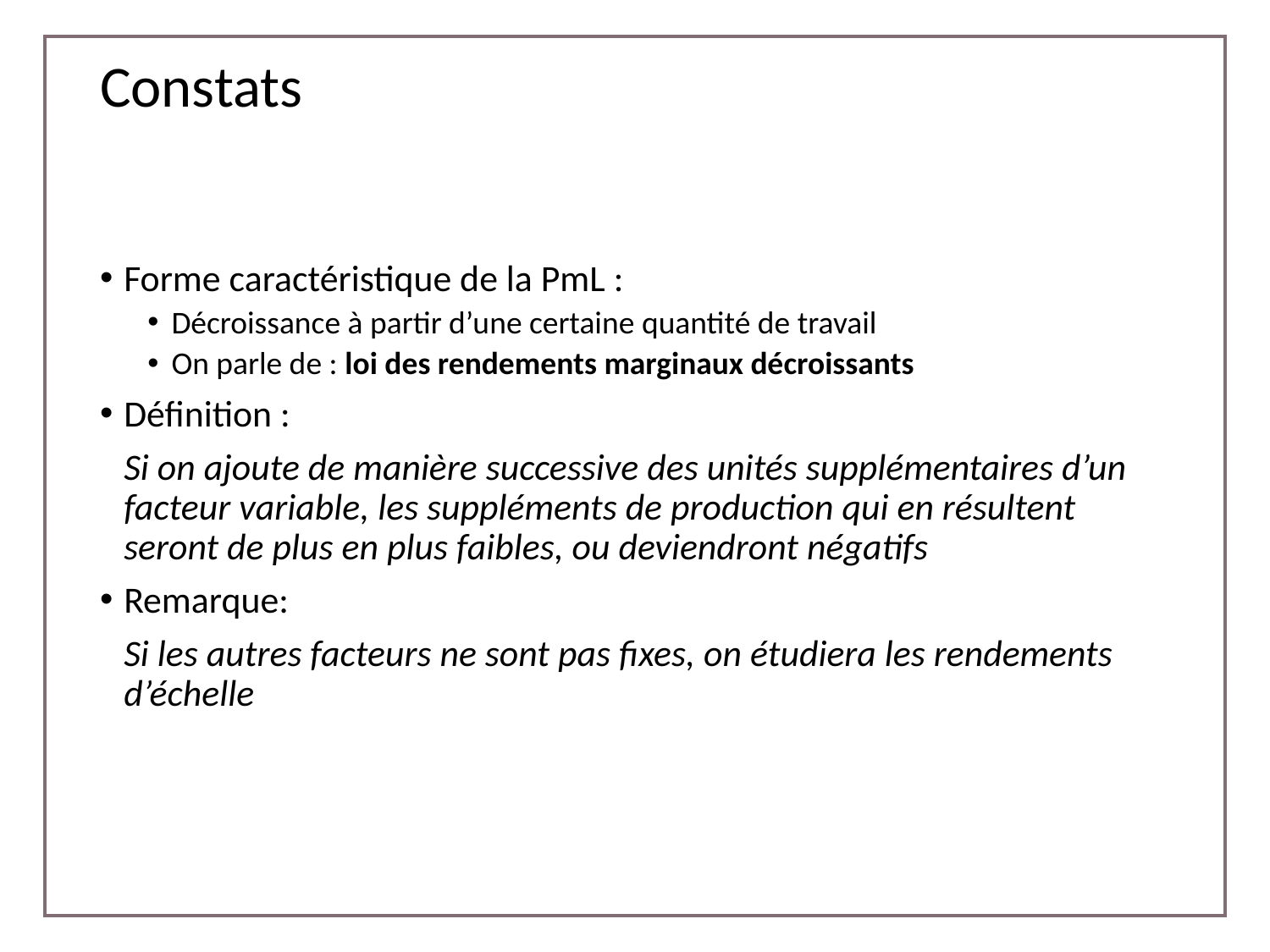

# Constats
Forme caractéristique de la PmL :
Décroissance à partir d’une certaine quantité de travail
On parle de : loi des rendements marginaux décroissants
Définition :
Si on ajoute de manière successive des unités supplémentaires d’un facteur variable, les suppléments de production qui en résultent seront de plus en plus faibles, ou deviendront négatifs
Remarque:
Si les autres facteurs ne sont pas fixes, on étudiera les rendements d’échelle